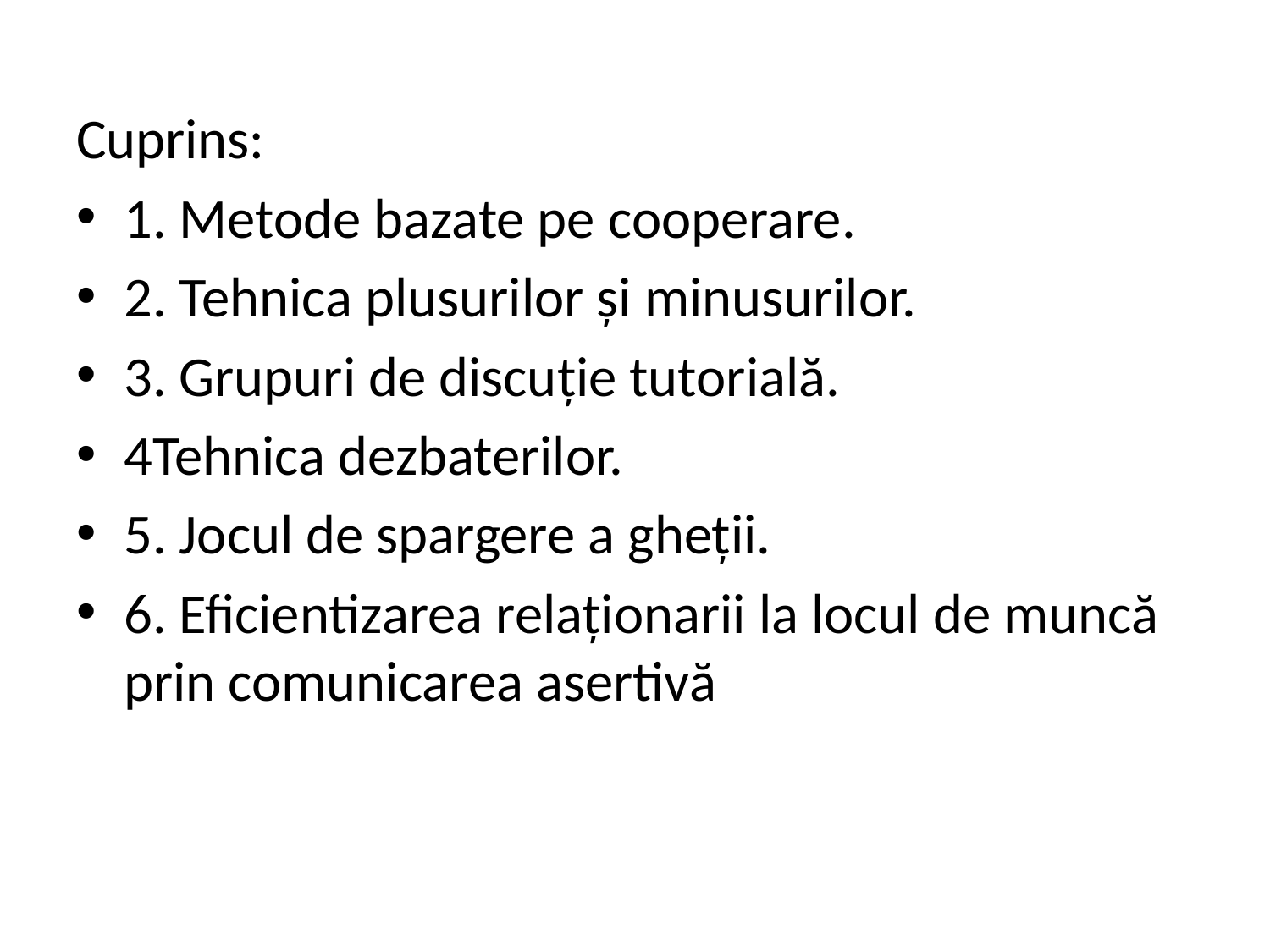

Cuprins:
1. Metode bazate pe cooperare.
2. Tehnica plusurilor și minusurilor.
3. Grupuri de discuție tutorială.
4Tehnica dezbaterilor.
5. Jocul de spargere a gheții.
6. Eficientizarea relaționarii la locul de muncă prin comunicarea asertivă